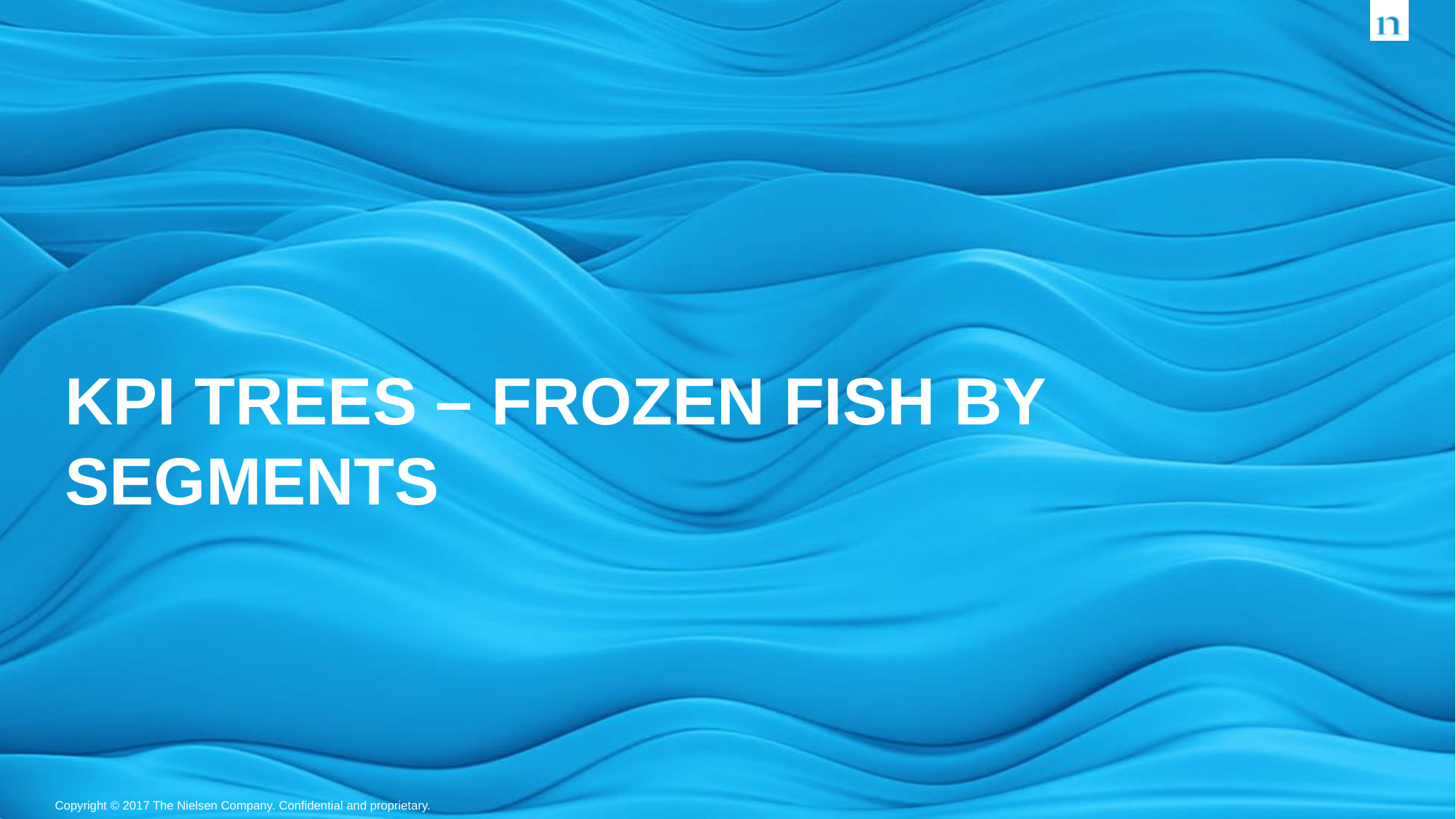

# KPI TREES – frozen FISH BY SEGMENTS